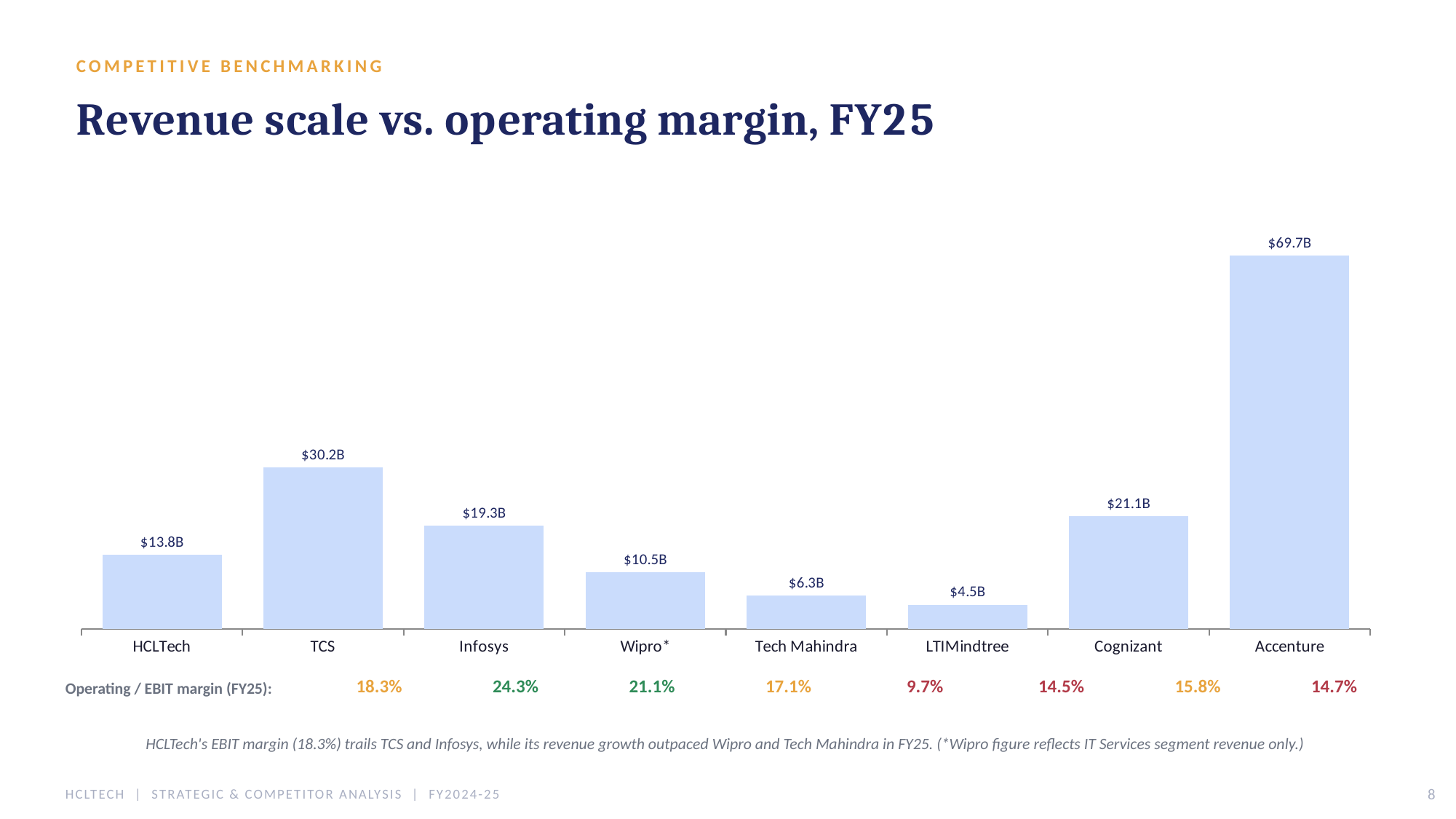

COMPETITIVE BENCHMARKING
Revenue scale vs. operating margin, FY25

### Chart

| Category | Revenue US$B |
|---|---|
| HCLTech | 13.8 |
| TCS | 30.2 |
| Infosys | 19.28 |
| Wipro* | 10.5 |
| Tech Mahindra | 6.26 |
| LTIMindtree | 4.49 |
| Cognizant | 21.05 |
| Accenture | 69.7 |
18.3%
24.3%
21.1%
17.1%
9.7%
14.5%
15.8%
14.7%
Operating / EBIT margin (FY25):
HCLTech's EBIT margin (18.3%) trails TCS and Infosys, while its revenue growth outpaced Wipro and Tech Mahindra in FY25. (*Wipro figure reflects IT Services segment revenue only.)
HCLTECH  |  STRATEGIC & COMPETITOR ANALYSIS  |  FY2024-25
8